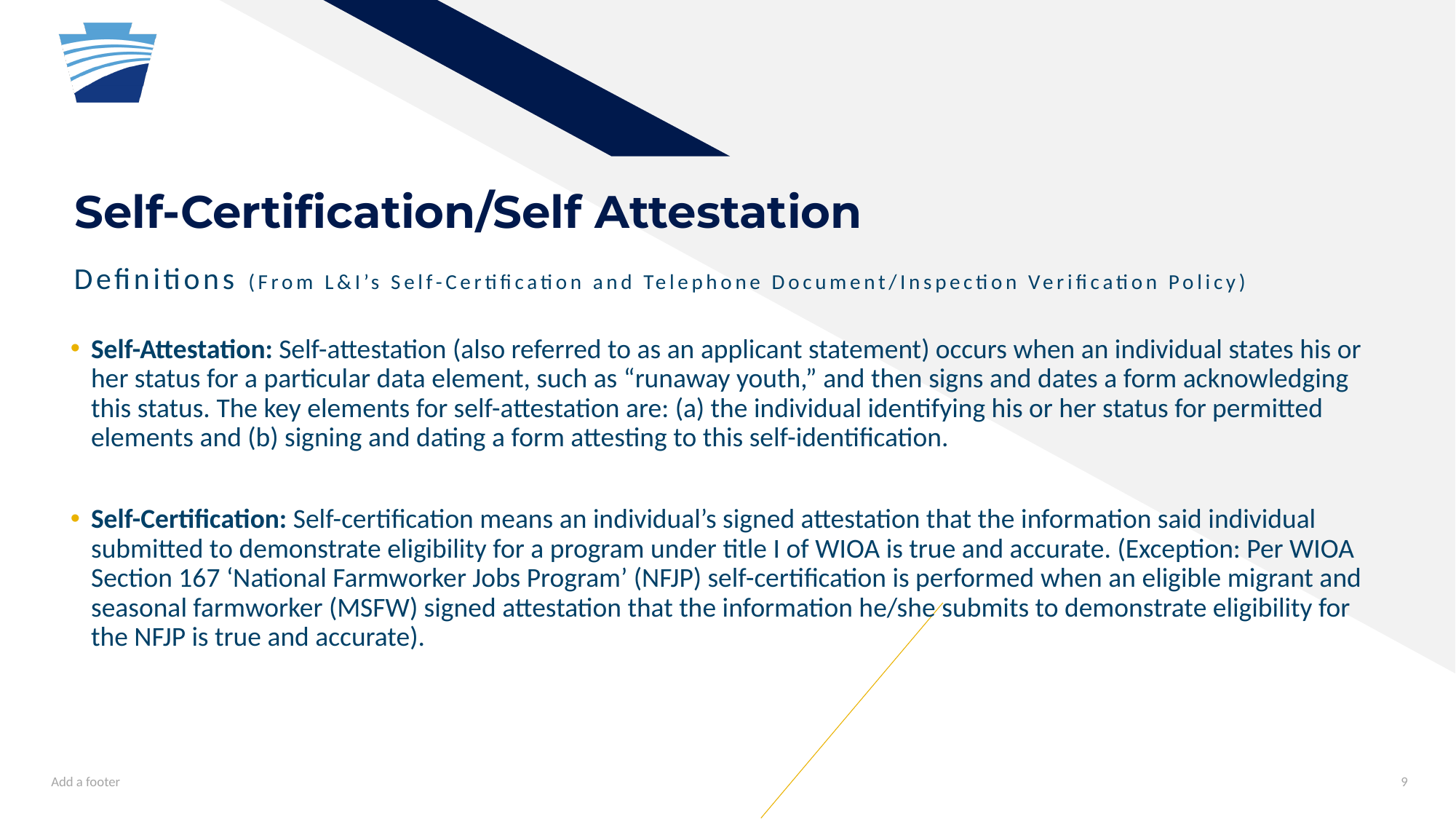

# Self-Certification/Self Attestation
Definitions (From L&I’s Self-Certification and Telephone Document/Inspection Verification Policy)
Self-Attestation: Self-attestation (also referred to as an applicant statement) occurs when an individual states his or her status for a particular data element, such as “runaway youth,” and then signs and dates a form acknowledging this status. The key elements for self-attestation are: (a) the individual identifying his or her status for permitted elements and (b) signing and dating a form attesting to this self-identification.

Self-Certification: Self-certification means an individual’s signed attestation that the information said individual submitted to demonstrate eligibility for a program under title I of WIOA is true and accurate. (Exception: Per WIOA Section 167 ‘National Farmworker Jobs Program’ (NFJP) self-certification is performed when an eligible migrant and seasonal farmworker (MSFW) signed attestation that the information he/she submits to demonstrate eligibility for the NFJP is true and accurate).
Add a footer
9